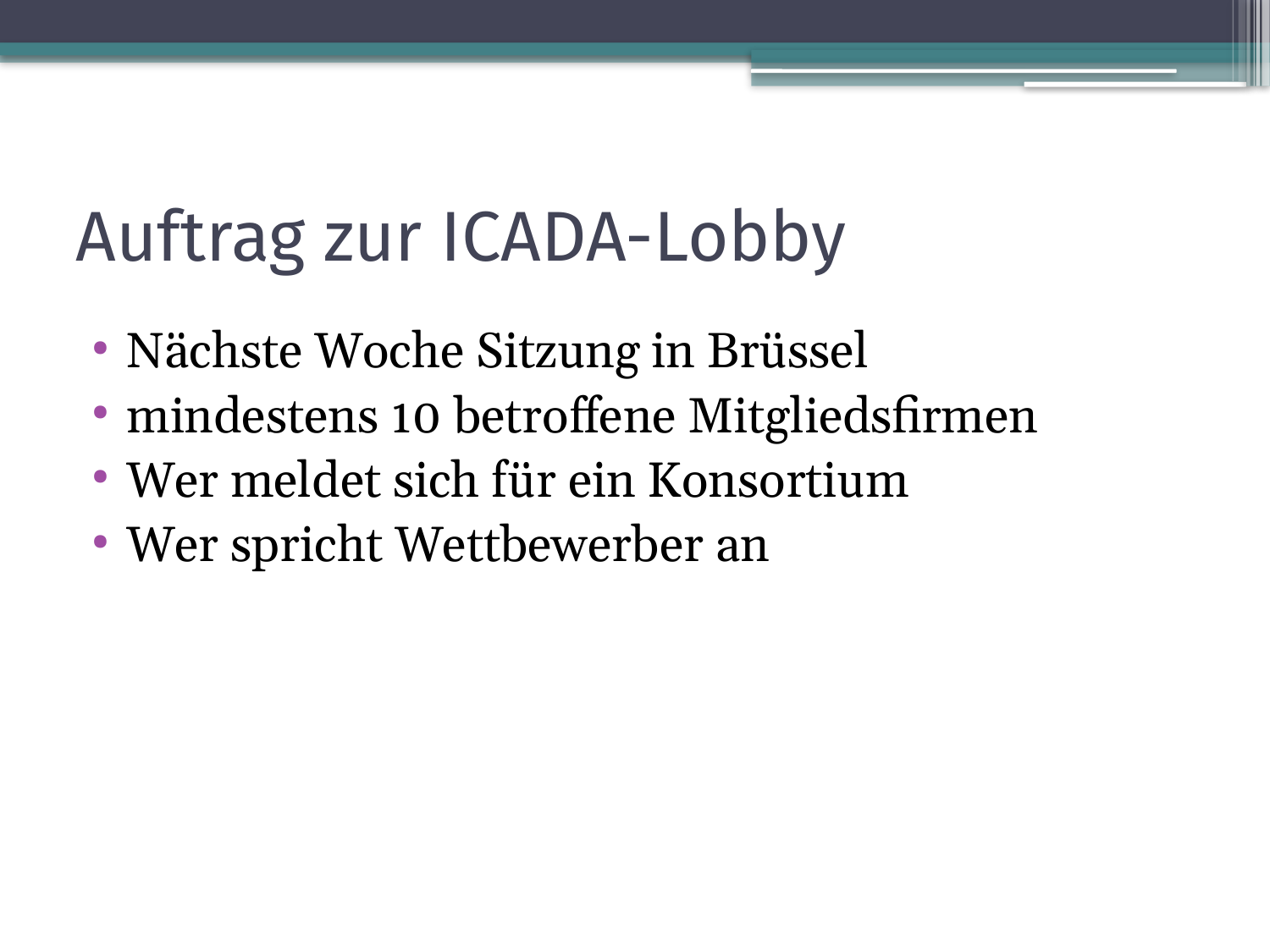

# Auftrag zur ICADA-Lobby
Nächste Woche Sitzung in Brüssel
mindestens 10 betroffene Mitgliedsfirmen
Wer meldet sich für ein Konsortium
Wer spricht Wettbewerber an